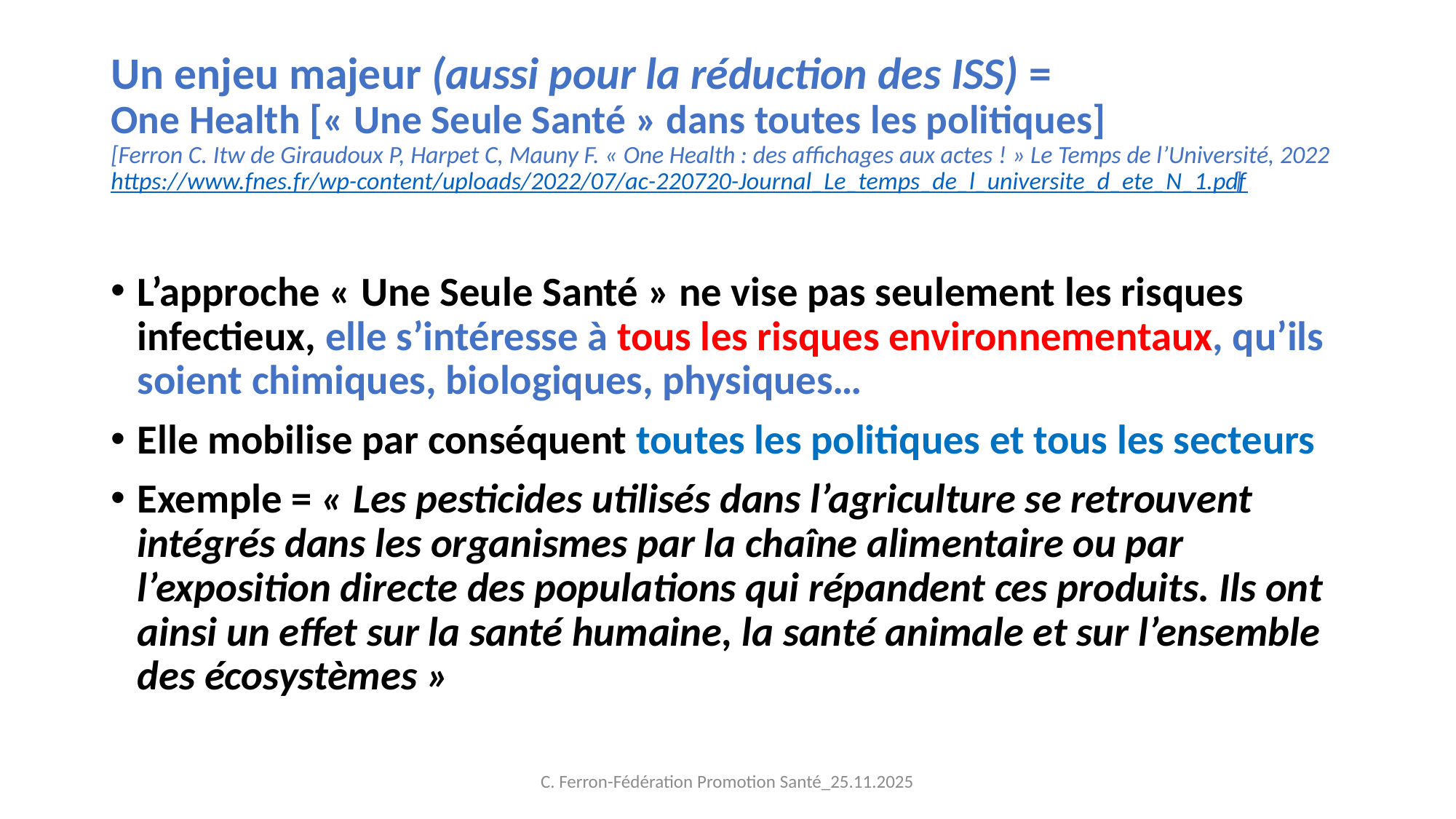

# Un enjeu majeur (aussi pour la réduction des ISS) = One Health [« Une Seule Santé » dans toutes les politiques] [Ferron C. Itw de Giraudoux P, Harpet C, Mauny F. « One Health : des affichages aux actes ! » Le Temps de l’Université, 2022 https://www.fnes.fr/wp-content/uploads/2022/07/ac-220720-Journal_Le_temps_de_l_universite_d_ete_N_1.pdf]
L’approche « Une Seule Santé » ne vise pas seulement les risques infectieux, elle s’intéresse à tous les risques environnementaux, qu’ils soient chimiques, biologiques, physiques…
Elle mobilise par conséquent toutes les politiques et tous les secteurs
Exemple = « Les pesticides utilisés dans l’agriculture se retrouvent intégrés dans les organismes par la chaîne alimentaire ou par l’exposition directe des populations qui répandent ces produits. Ils ont ainsi un effet sur la santé humaine, la santé animale et sur l’ensemble des écosystèmes »
C. Ferron-Fédération Promotion Santé_25.11.2025